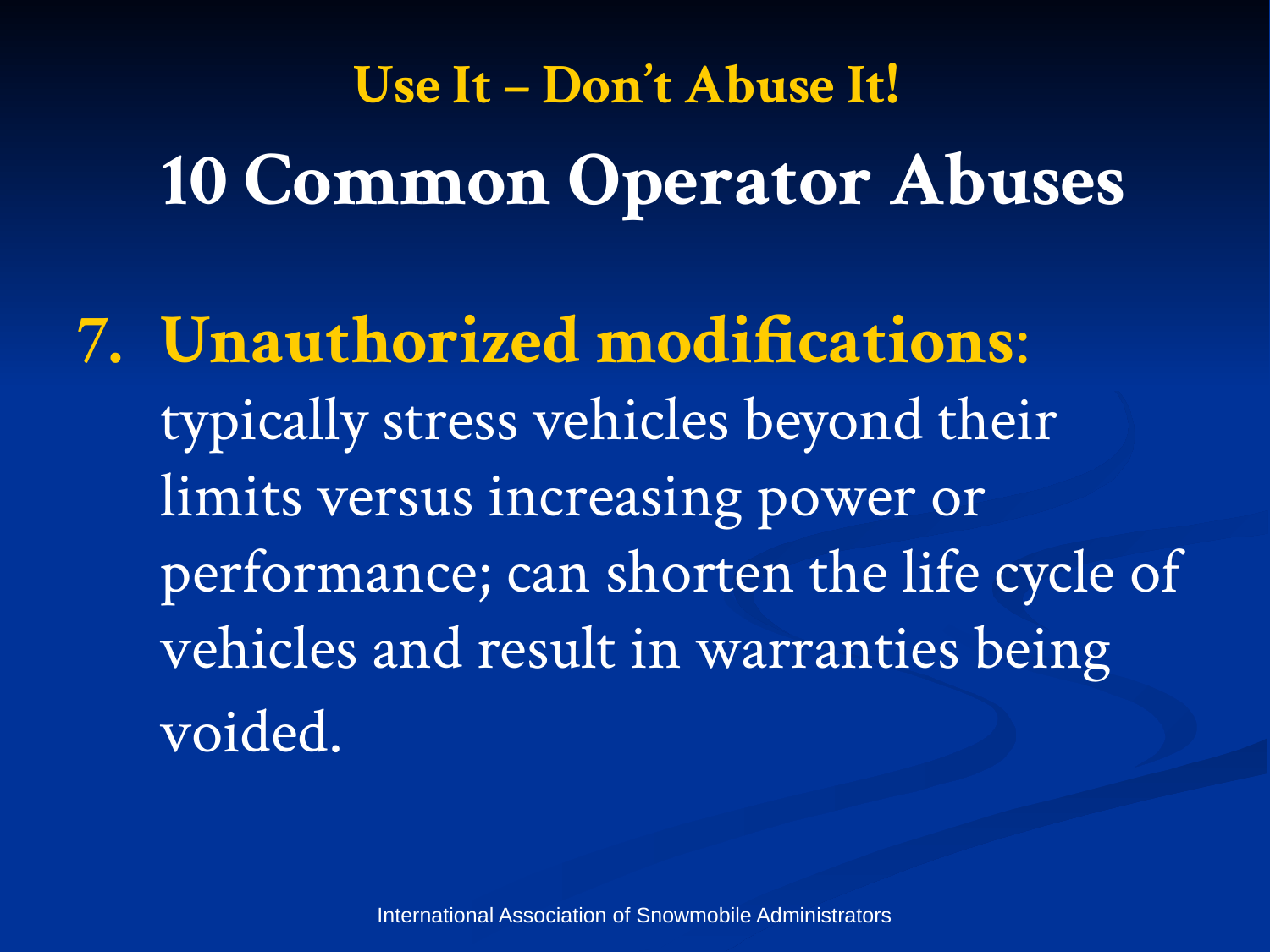

# Use It – Don’t Abuse It! 10 Common Operator Abuses
Unauthorized modifications: typically stress vehicles beyond their limits versus increasing power or performance; can shorten the life cycle of vehicles and result in warranties being voided.
International Association of Snowmobile Administrators